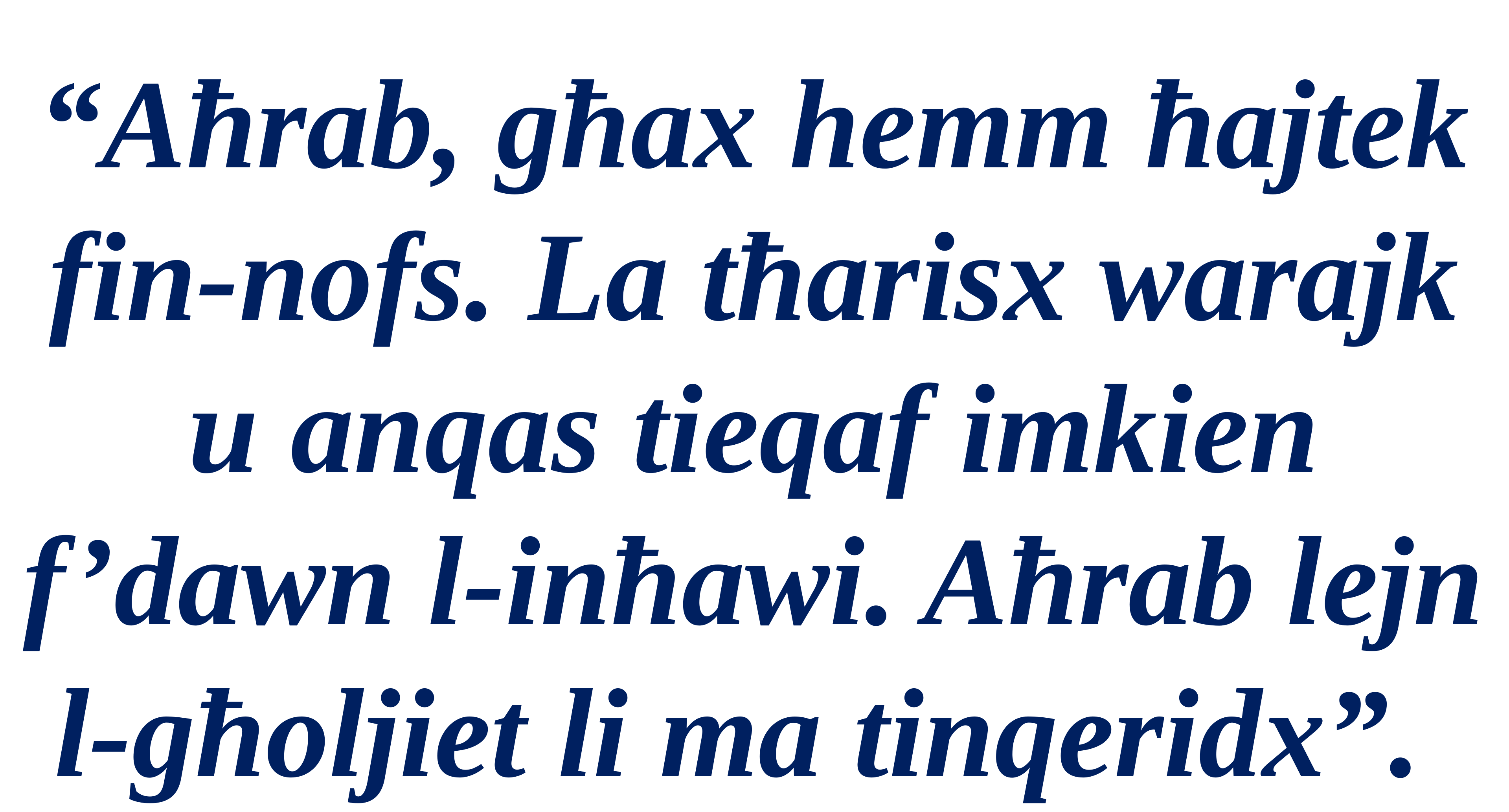

“Aħrab, għax hemm ħajtek fin-nofs. La tħarisx warajk u anqas tieqaf imkien f’dawn l-inħawi. Aħrab lejn l-għoljiet li ma tinqeridx”.